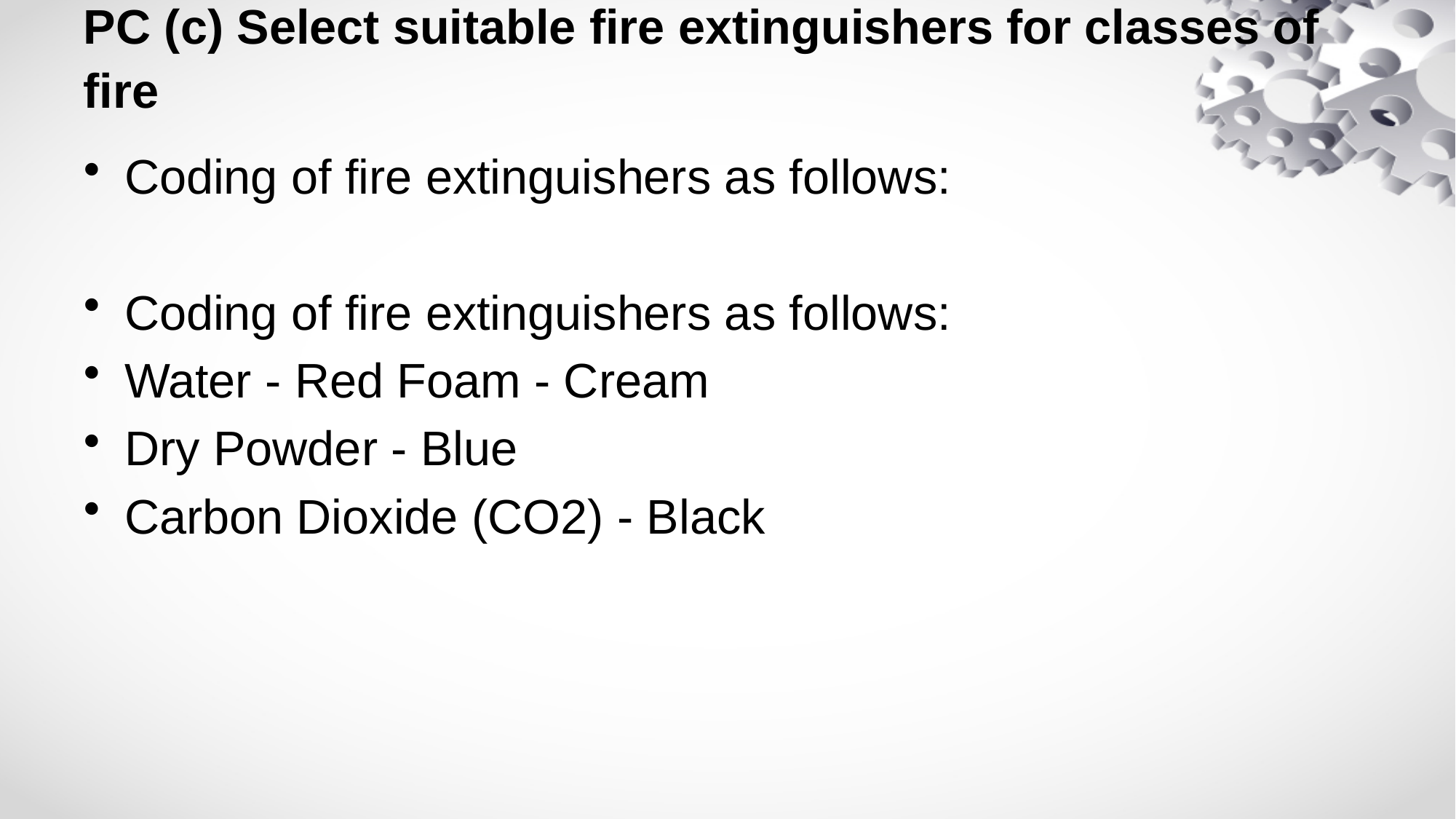

# PC (c) Select suitable fire extinguishers for classes of fire
Coding of fire extinguishers as follows:

Coding of fire extinguishers as follows:
Water - Red Foam - Cream
Dry Powder - Blue
Carbon Dioxide (CO2) - Black